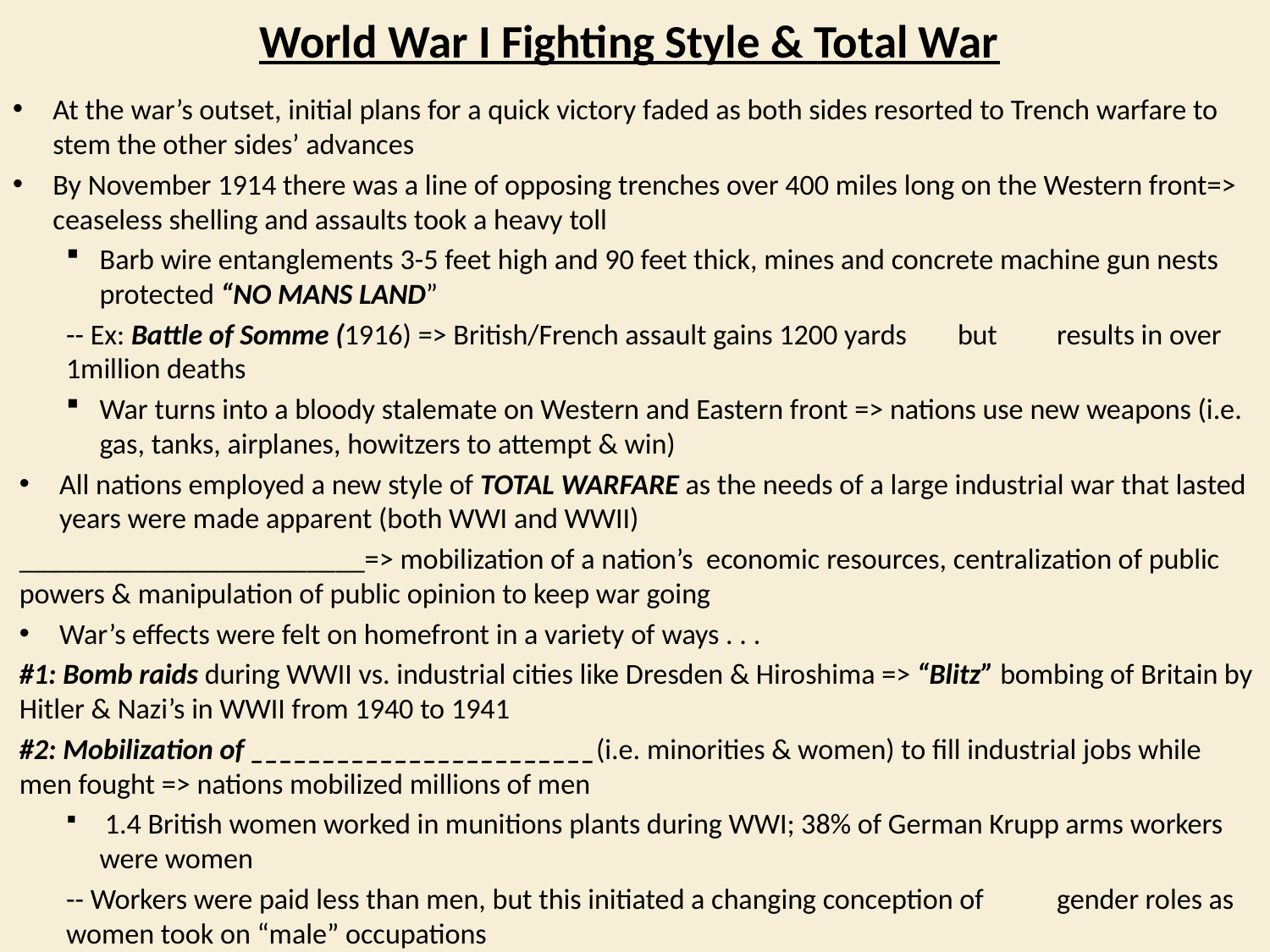

# World War I Fighting Style & Total War
At the war’s outset, initial plans for a quick victory faded as both sides resorted to Trench warfare to stem the other sides’ advances
By November 1914 there was a line of opposing trenches over 400 miles long on the Western front=> ceaseless shelling and assaults took a heavy toll
Barb wire entanglements 3-5 feet high and 90 feet thick, mines and concrete machine gun nests protected “NO MANS LAND”
	-- Ex: Battle of Somme (1916) => British/French assault gains 1200 yards 	but 	results in over 1million deaths
War turns into a bloody stalemate on Western and Eastern front => nations use new weapons (i.e. gas, tanks, airplanes, howitzers to attempt & win)
All nations employed a new style of TOTAL WARFARE as the needs of a large industrial war that lasted years were made apparent (both WWI and WWII)
________________________=> mobilization of a nation’s  economic resources, centralization of public powers & manipulation of public opinion to keep war going
War’s effects were felt on homefront in a variety of ways . . .
#1: Bomb raids during WWII vs. industrial cities like Dresden & Hiroshima => “Blitz” bombing of Britain by Hitler & Nazi’s in WWII from 1940 to 1941
#2: Mobilization of ________________________(i.e. minorities & women) to fill industrial jobs while men fought => nations mobilized millions of men
 1.4 British women worked in munitions plants during WWI; 38% of German Krupp arms workers were women
	-- Workers were paid less than men, but this initiated a changing conception of 	gender roles as women took on “male” occupations